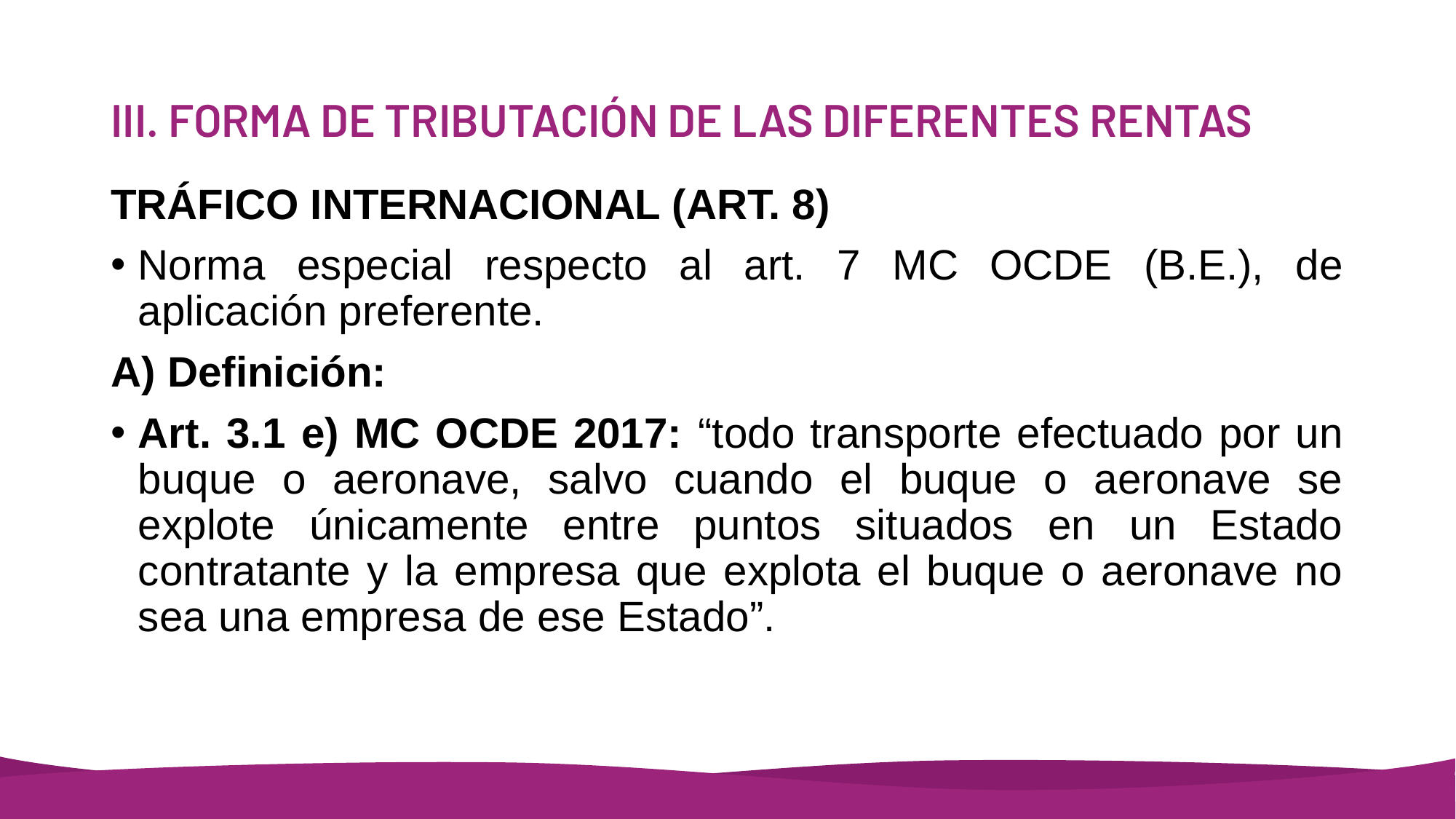

# III. FORMA DE TRIBUTACIÓN DE LAS DIFERENTES RENTAS
TRÁFICO INTERNACIONAL (ART. 8)
Norma especial respecto al art. 7 MC OCDE (B.E.), de aplicación preferente.
A) Definición:
Art. 3.1 e) MC OCDE 2017: “todo transporte efectuado por un buque o aeronave, salvo cuando el buque o aeronave se explote únicamente entre puntos situados en un Estado contratante y la empresa que explota el buque o aeronave no sea una empresa de ese Estado”.